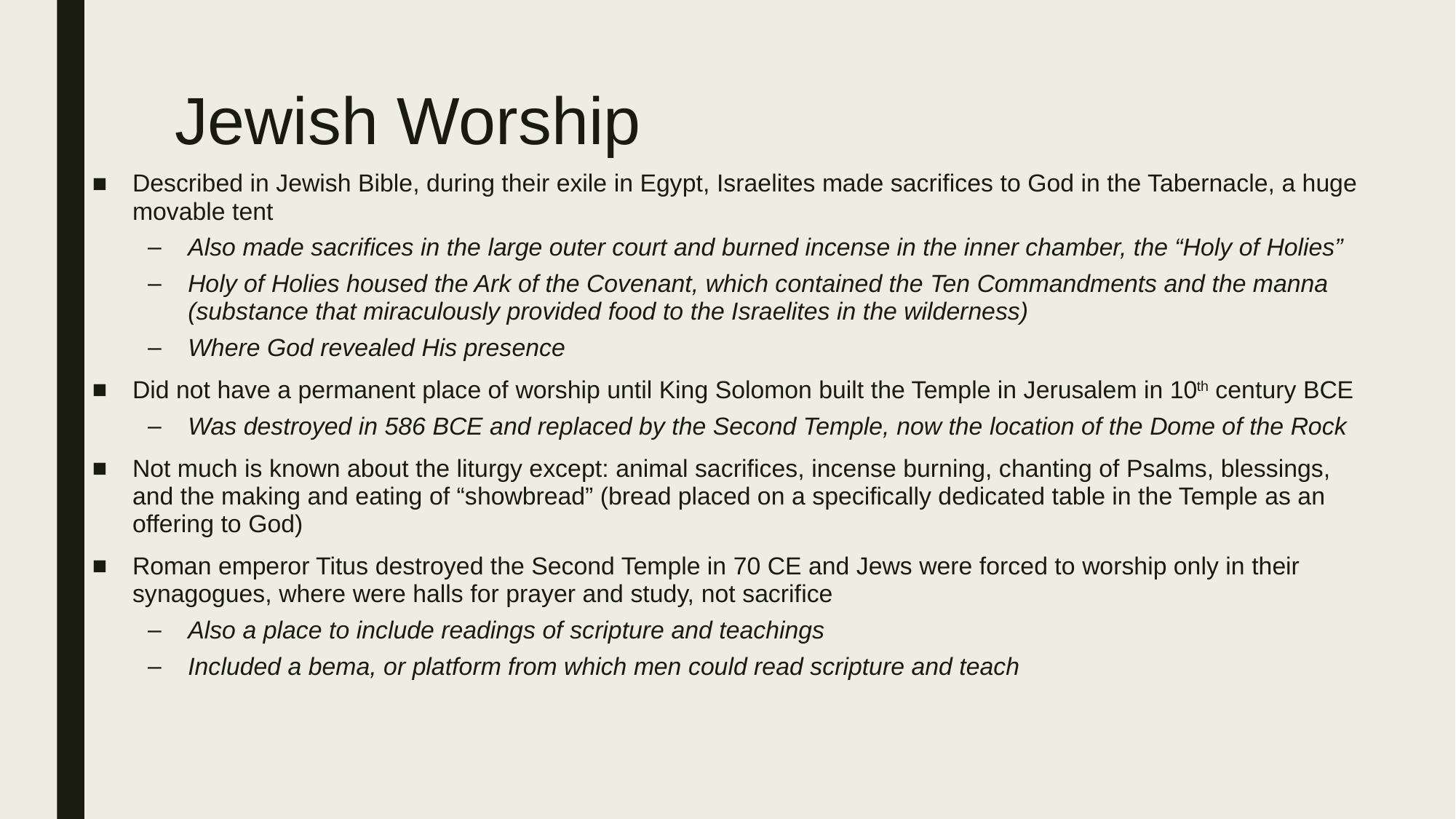

# Jewish Worship
Described in Jewish Bible, during their exile in Egypt, Israelites made sacrifices to God in the Tabernacle, a huge movable tent
Also made sacrifices in the large outer court and burned incense in the inner chamber, the “Holy of Holies”
Holy of Holies housed the Ark of the Covenant, which contained the Ten Commandments and the manna (substance that miraculously provided food to the Israelites in the wilderness)
Where God revealed His presence
Did not have a permanent place of worship until King Solomon built the Temple in Jerusalem in 10th century BCE
Was destroyed in 586 BCE and replaced by the Second Temple, now the location of the Dome of the Rock
Not much is known about the liturgy except: animal sacrifices, incense burning, chanting of Psalms, blessings, and the making and eating of “showbread” (bread placed on a specifically dedicated table in the Temple as an offering to God)
Roman emperor Titus destroyed the Second Temple in 70 CE and Jews were forced to worship only in their synagogues, where were halls for prayer and study, not sacrifice
Also a place to include readings of scripture and teachings
Included a bema, or platform from which men could read scripture and teach